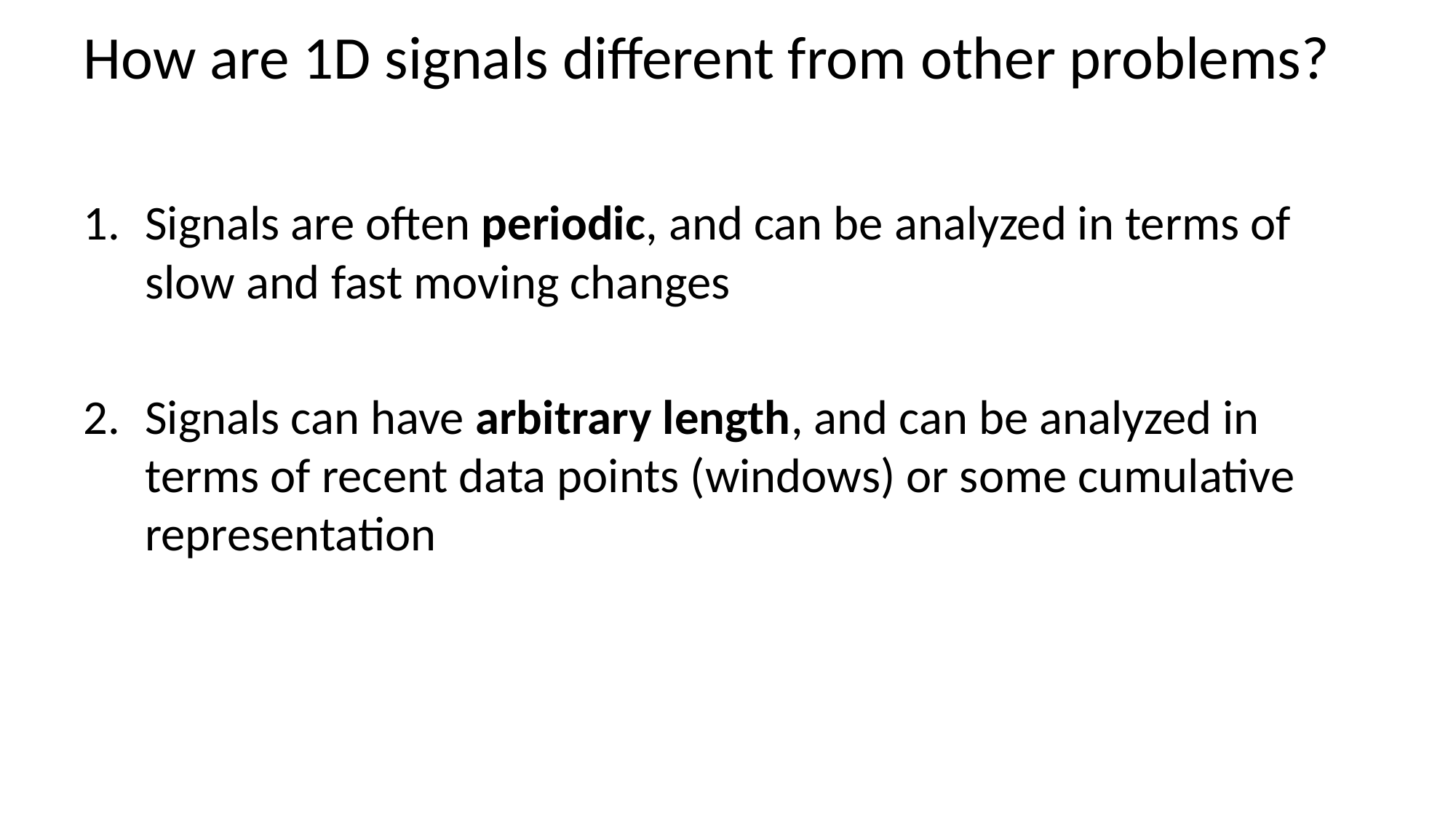

# How are 1D signals different from other problems?

Signals are often periodic, and can be analyzed in terms of slow and fast moving changes

Signals can have arbitrary length, and can be analyzed in terms of recent data points (windows) or some cumulative representation